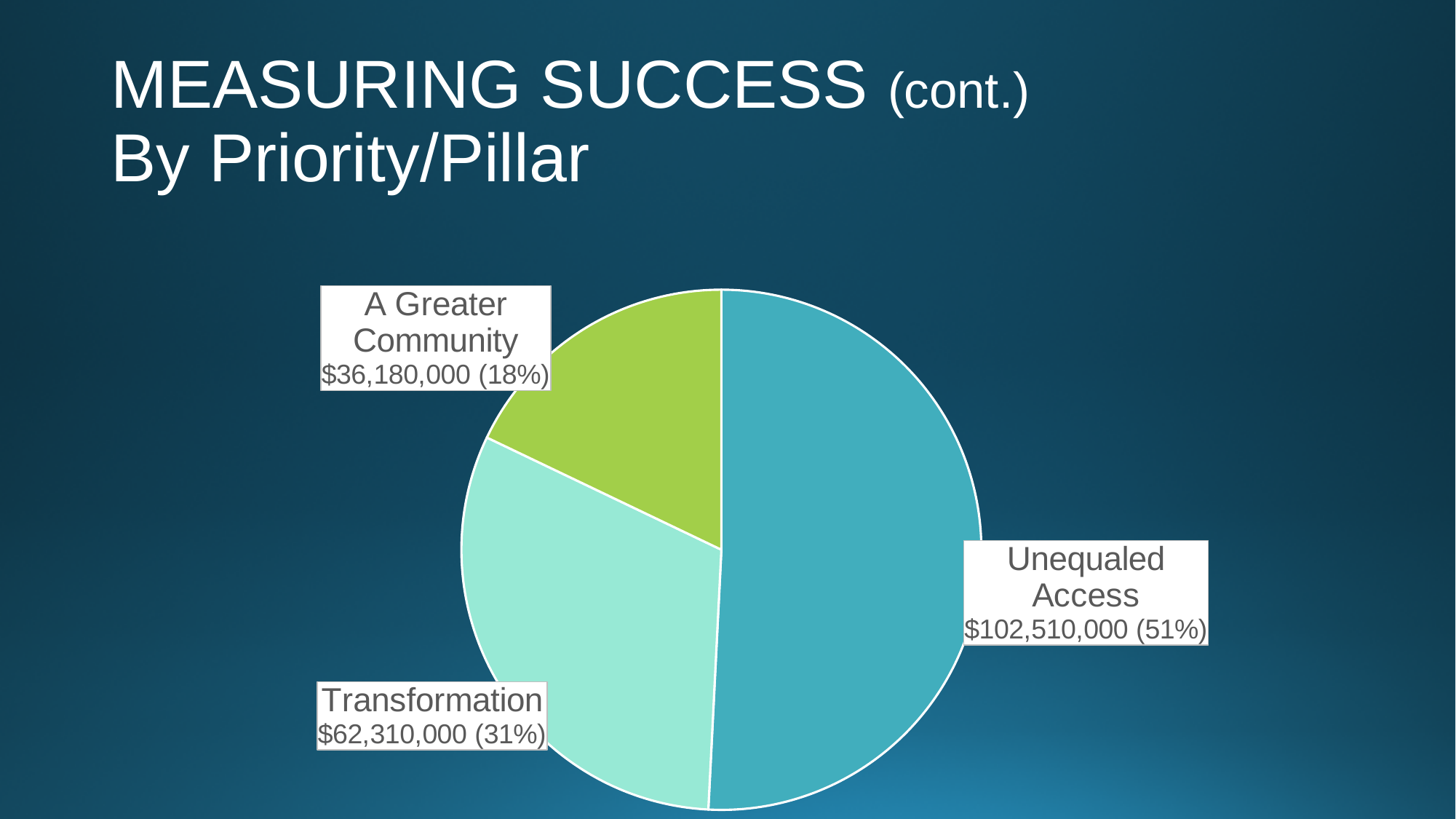

# MEASURING SUCCESS (cont.) By Priority/Pillar

### Chart

| Category | Column1 |
|---|---|
| Unequaled Access | 0.508 |
| Transformation | 0.313 |
| A Greater Community | 0.179 |